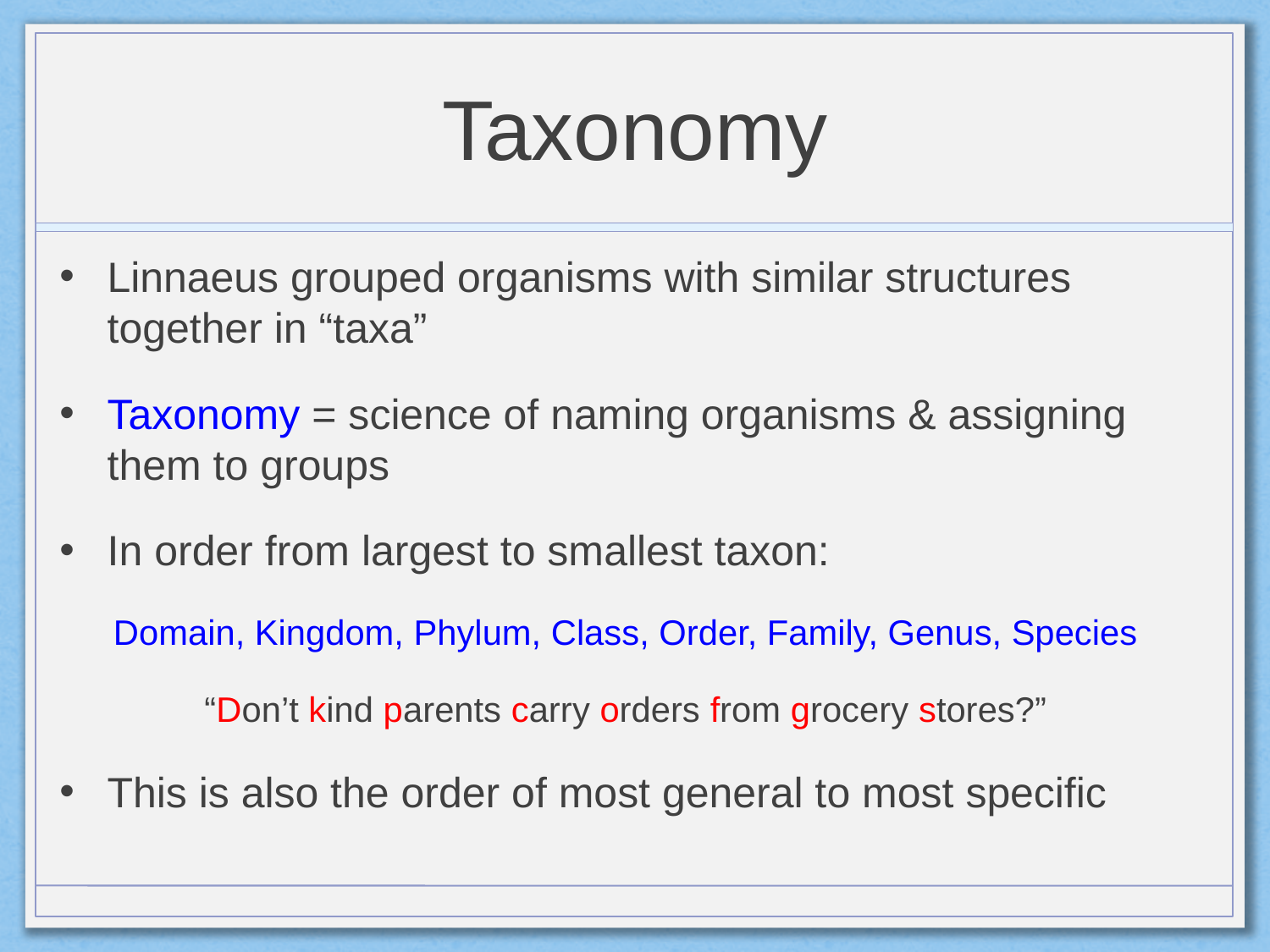

# Taxonomy
Linnaeus grouped organisms with similar structures together in “taxa”
Taxonomy = science of naming organisms & assigning them to groups
In order from largest to smallest taxon:
Domain, Kingdom, Phylum, Class, Order, Family, Genus, Species
“Don’t kind parents carry orders from grocery stores?”
This is also the order of most general to most specific